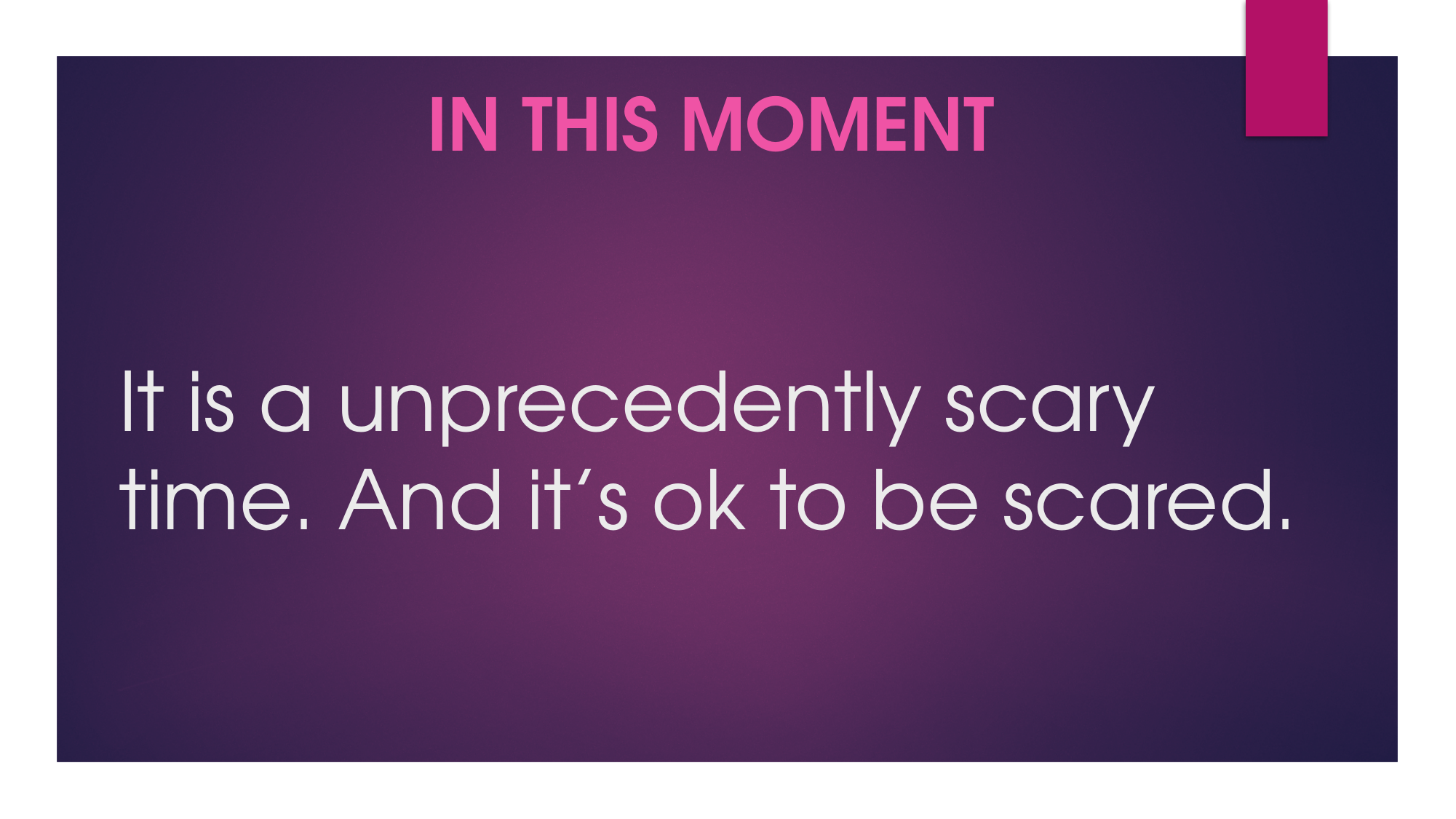

In this moment
# It is a unprecedently scary time. And it’s ok to be scared.